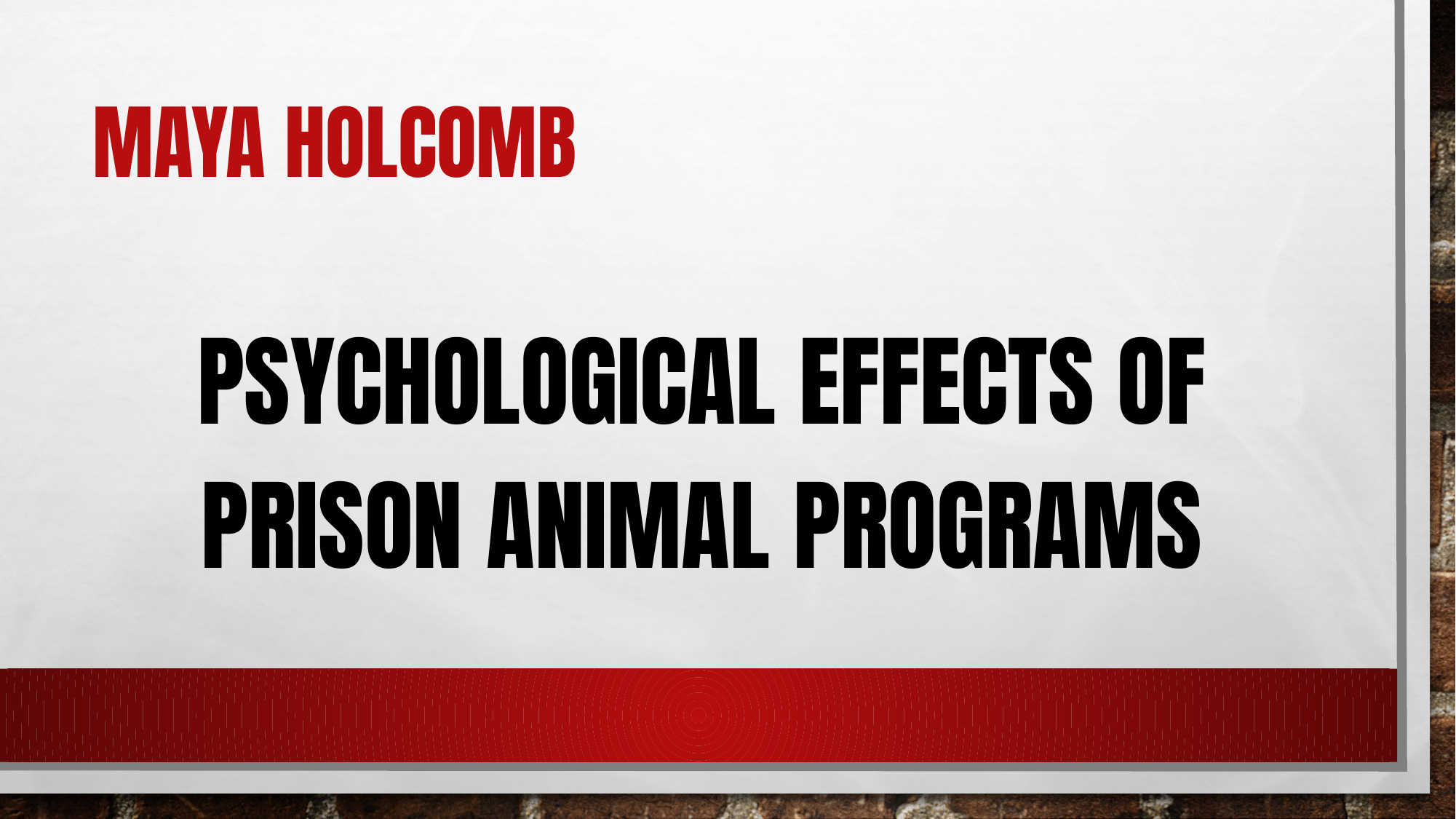

# Maya holcomb
Psychological effects of prison animal programs